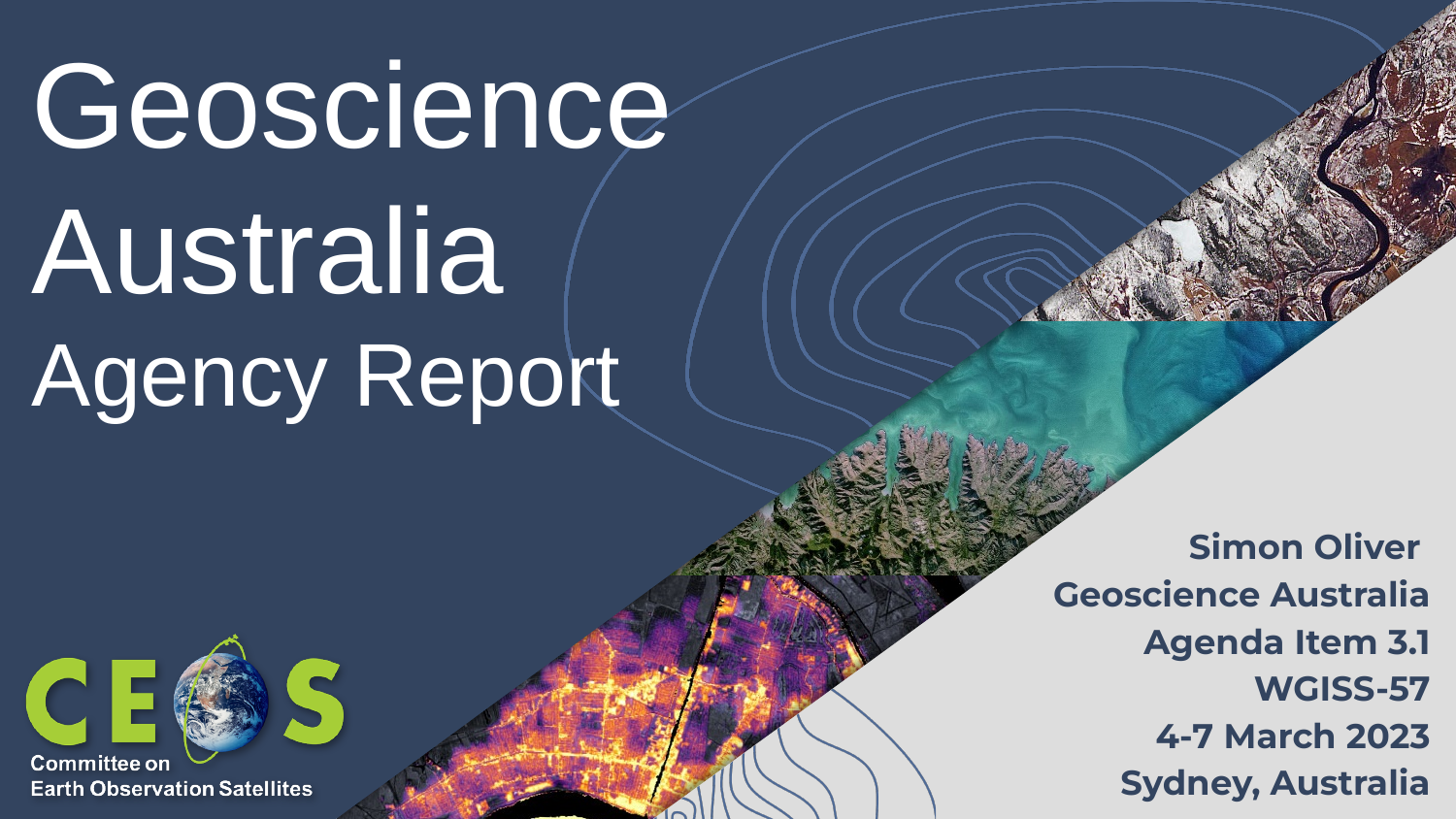

# Geoscience Australia Agency Report
Simon Oliver
Geoscience Australia
Agenda Item 3.1
WGISS-57
4-7 March 2023
Sydney, Australia